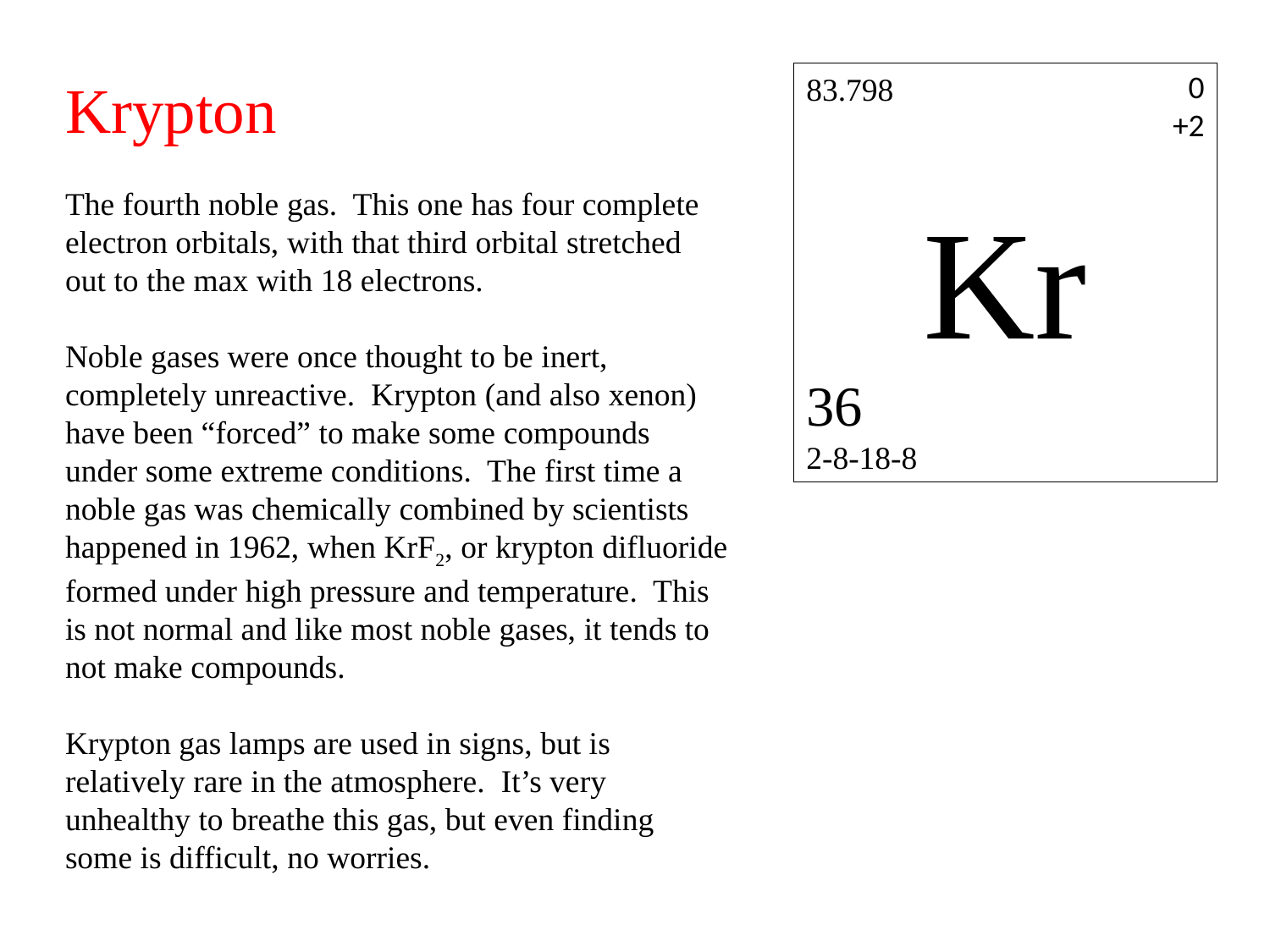

0
+2
Krypton

The fourth noble gas.  This one has four complete electron orbitals, with that third orbital stretched out to the max with 18 electrons.

Noble gases were once thought to be inert, completely unreactive.  Krypton (and also xenon) have been “forced” to make some compounds under some extreme conditions.  The first time a noble gas was chemically combined by scientists happened in 1962, when KrF2, or krypton difluoride formed under high pressure and temperature.  This is not normal and like most noble gases, it tends to not make compounds.
Krypton gas lamps are used in signs, but is relatively rare in the atmosphere.  It’s very unhealthy to breathe this gas, but even finding some is difficult, no worries.
83.798
Kr
36
2-8-18-8